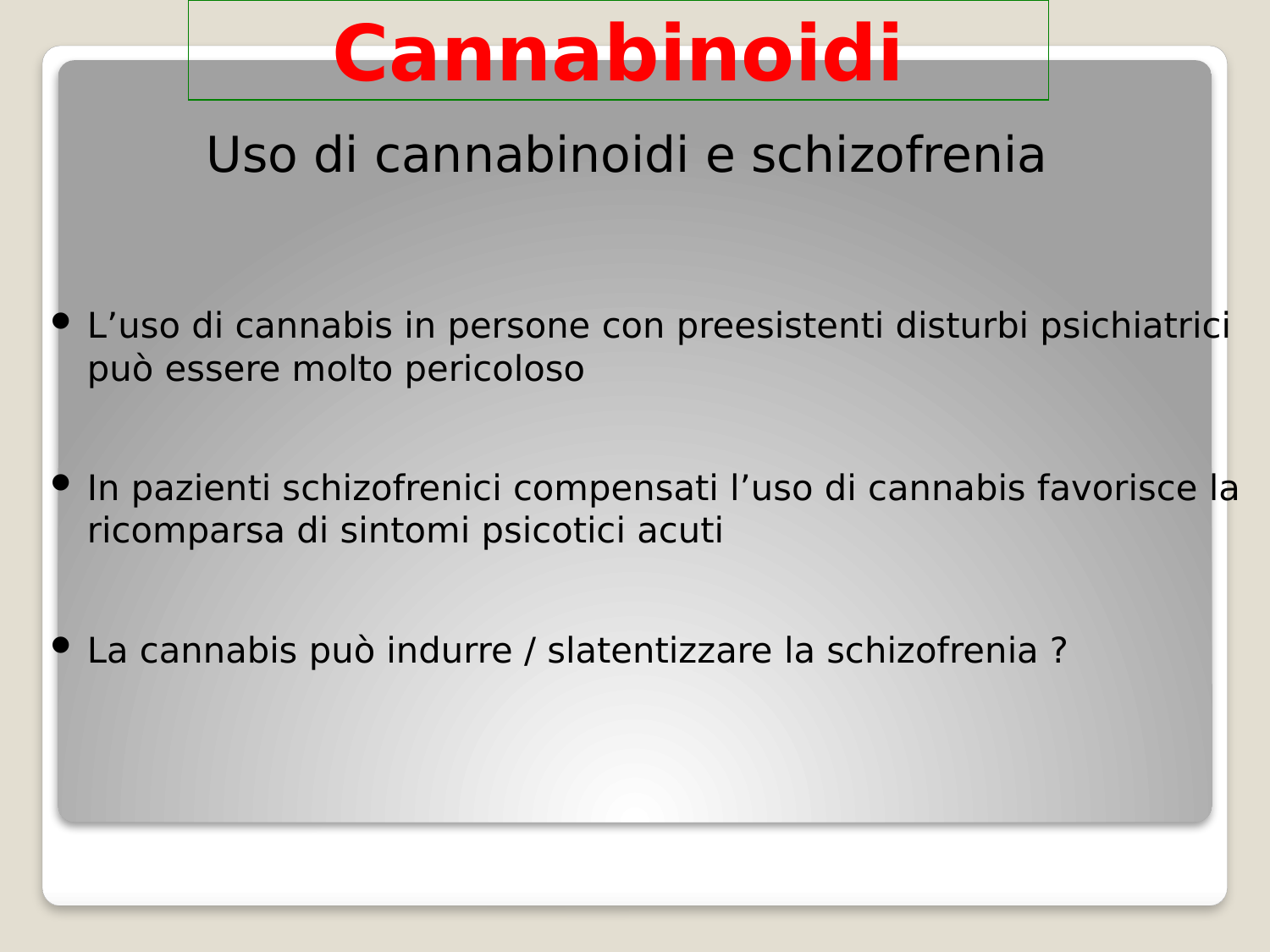

Cannabinoidi
# Uso di cannabinoidi e schizofrenia

L’uso di cannabis in persone con preesistenti disturbi psichiatrici può essere molto pericoloso

In pazienti schizofrenici compensati l’uso di cannabis favorisce la ricomparsa di sintomi psicotici acuti

La cannabis può indurre / slatentizzare la schizofrenia ?